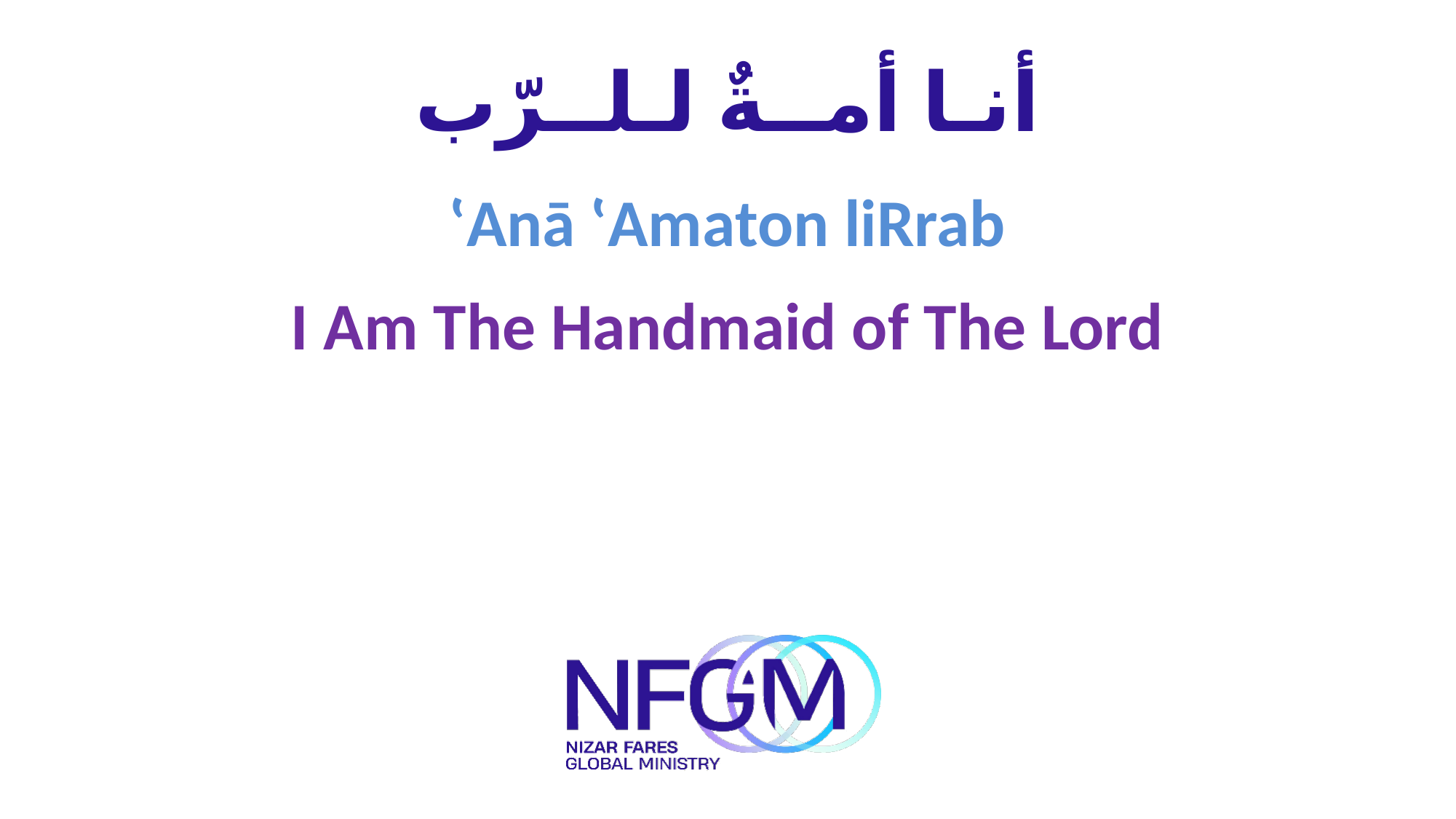

# أنـا أمــةٌ لـلــرّب
‛Anā ‛Amaton liRrab
I Am The Handmaid of The Lord